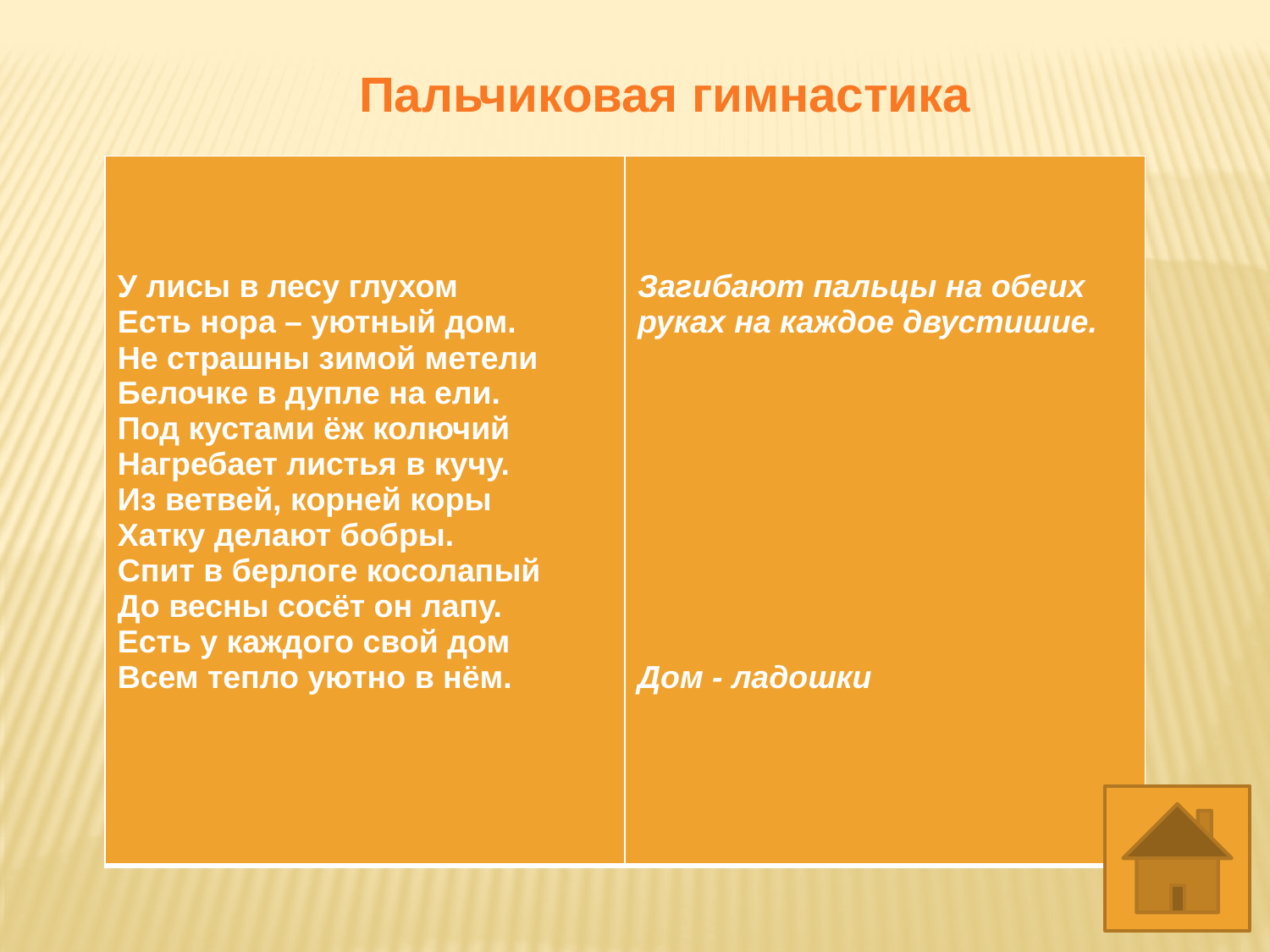

Пальчиковая гимнастика
| У лисы в лесу глухом Есть нора – уютный дом. Не страшны зимой метели Белочке в дупле на ели. Под кустами ёж колючий Нагребает листья в кучу. Из ветвей, корней коры Хатку делают бобры. Спит в берлоге косолапый До весны сосёт он лапу. Есть у каждого свой дом Всем тепло уютно в нём. | Загибают пальцы на обеих руках на каждое двустишие.        Дом - ладошки |
| --- | --- |